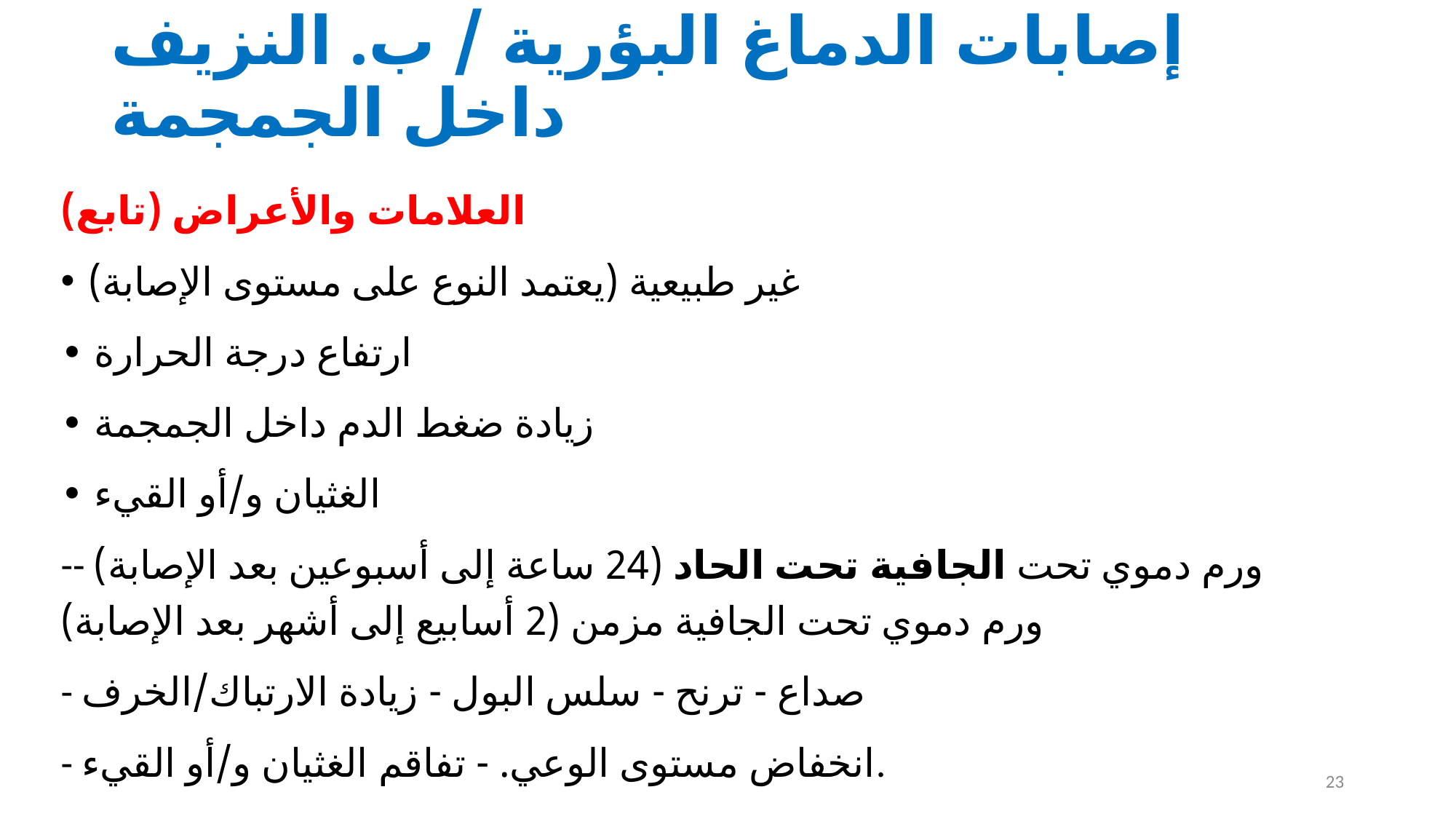

# إصابات الدماغ البؤرية / ب. النزيف داخل الجمجمة
العلامات والأعراض (تابع)
غير طبيعية (يعتمد النوع على مستوى الإصابة)
• ارتفاع درجة الحرارة
• زيادة ضغط الدم داخل الجمجمة
• الغثيان و/أو القيء
-- ورم دموي تحت الجافية تحت الحاد (24 ساعة إلى أسبوعين بعد الإصابة) ورم دموي تحت الجافية مزمن (2 أسابيع إلى أشهر بعد الإصابة)
- صداع - ترنح - سلس البول - زيادة الارتباك/الخرف
- انخفاض مستوى الوعي. - تفاقم الغثيان و/أو القيء.

23